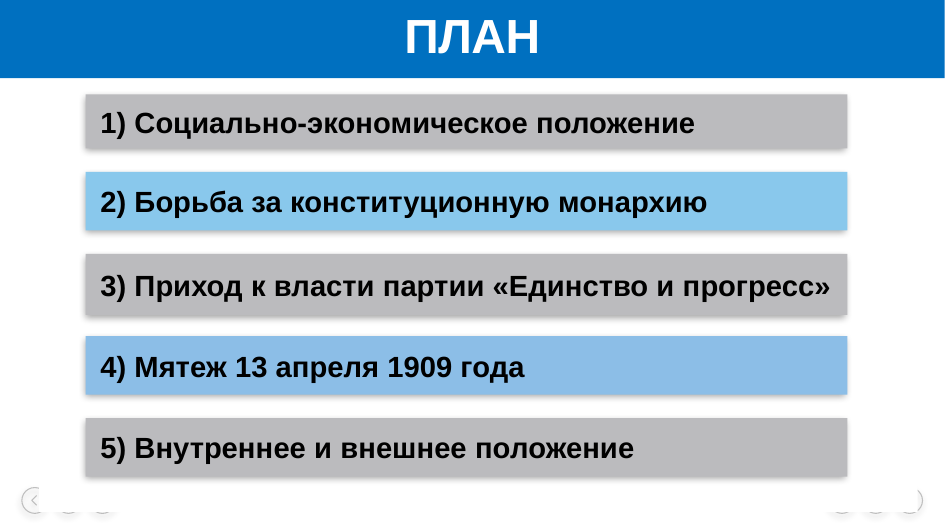

# ПЛАН

1) Социально-экономическое положение
2) Борьба за конституционную монархию
3) Приход к власти партии «Единство и прогресс»
4) Мятеж 13 апреля 1909 года
5) Внутреннее и внешнее положение